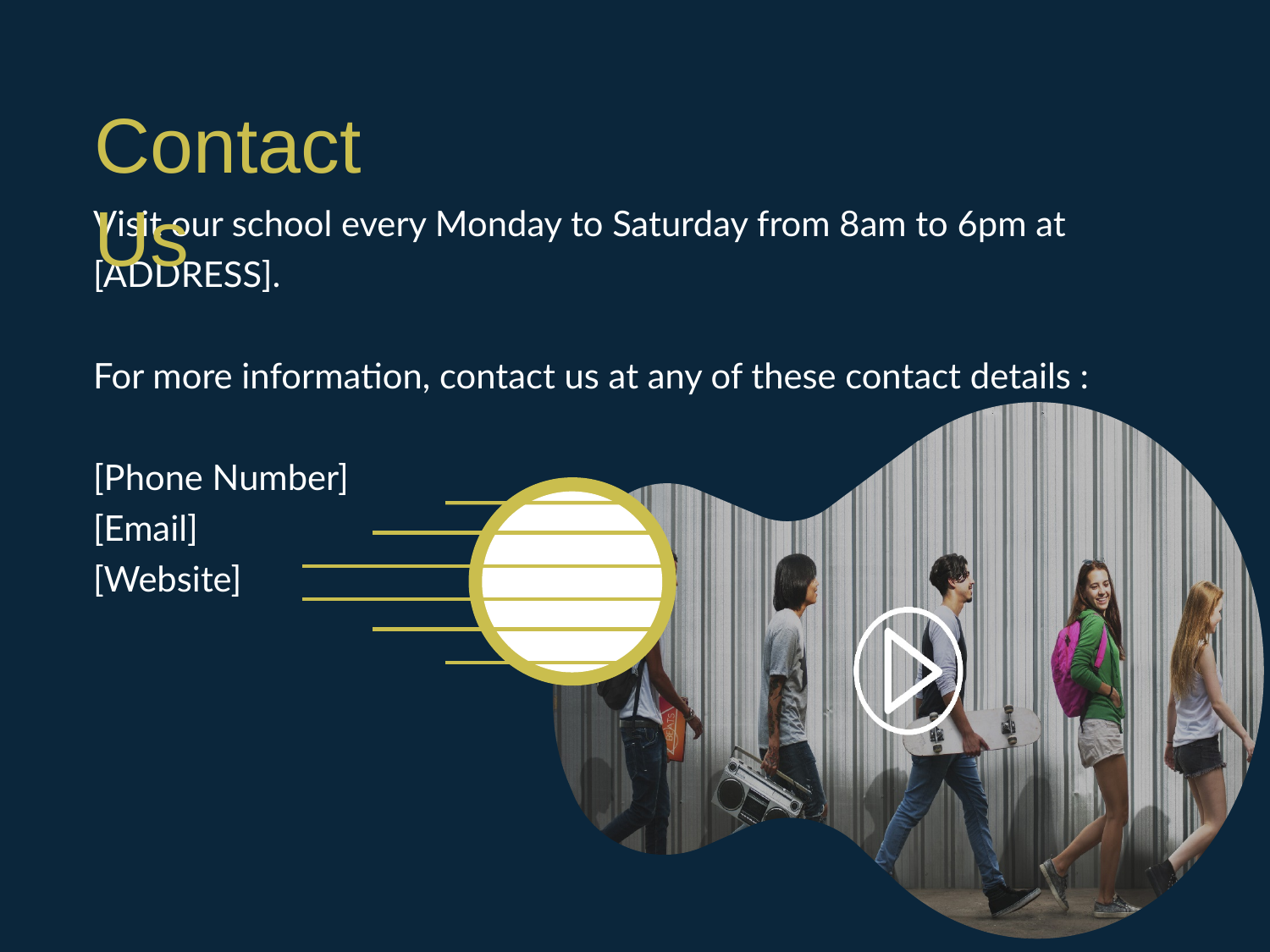

Contact Us
Visit our school every Monday to Saturday from 8am to 6pm at [ADDRESS].
For more information, contact us at any of these contact details :
[Phone Number]
[Email]
[Website]